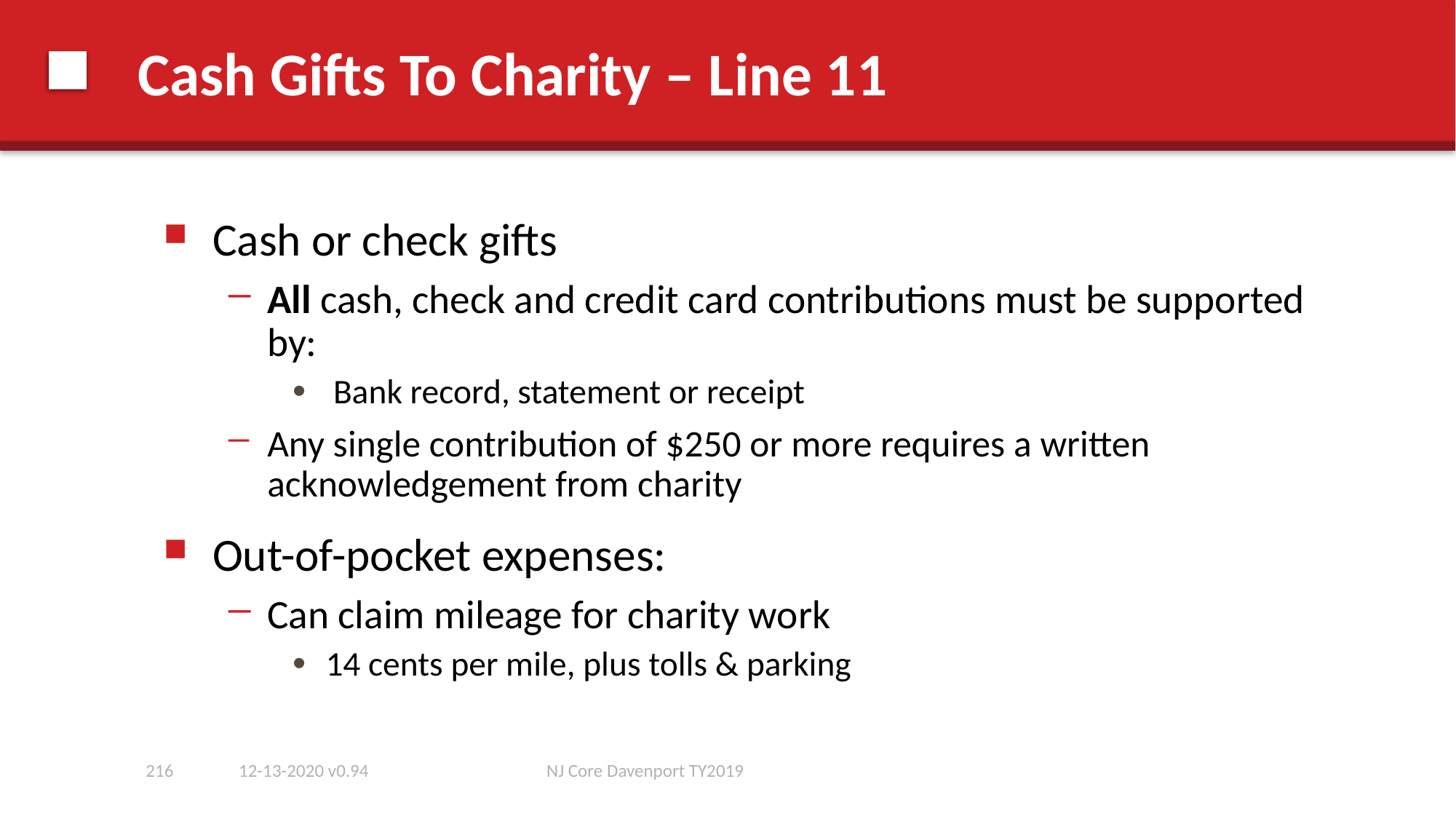

# Cash Gifts To Charity – Line 11
 Cash or check gifts
All cash, check and credit card contributions must be supported by:
 Bank record, statement or receipt
Any single contribution of $250 or more requires a written acknowledgement from charity
 Out-of-pocket expenses:
Can claim mileage for charity work
14 cents per mile, plus tolls & parking
216
12-13-2020 v0.94
NJ Core Davenport TY2019